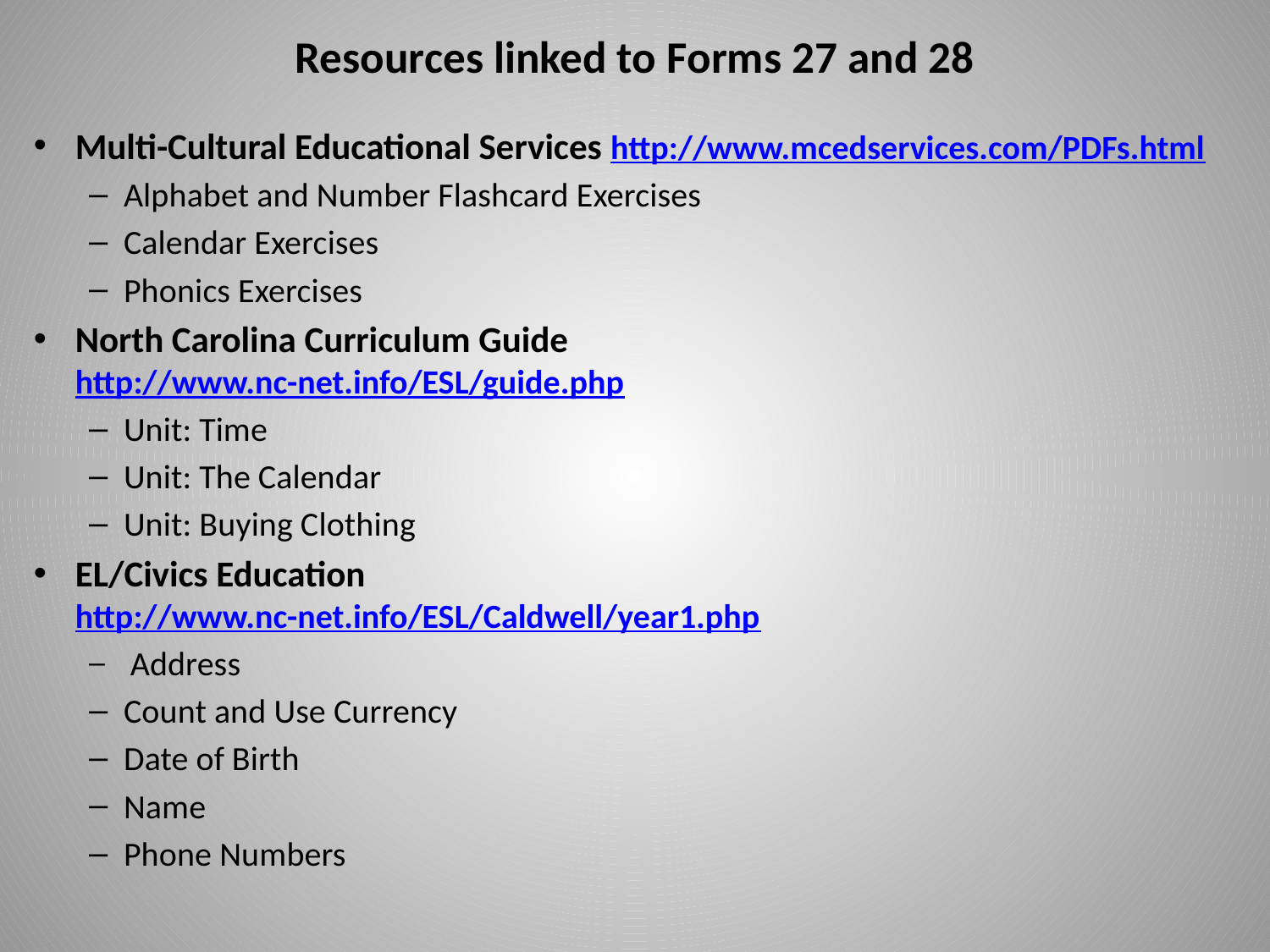

# Resources linked to Forms 27 and 28
Multi-Cultural Educational Services http://www.mcedservices.com/PDFs.html
Alphabet and Number Flashcard Exercises
Calendar Exercises
Phonics Exercises
North Carolina Curriculum Guide                                  http://www.nc-net.info/ESL/guide.php
Unit: Time
Unit: The Calendar
Unit: Buying Clothing
EL/Civics Education                                                          http://www.nc-net.info/ESL/Caldwell/year1.php
 Address
Count and Use Currency
Date of Birth
Name
Phone Numbers